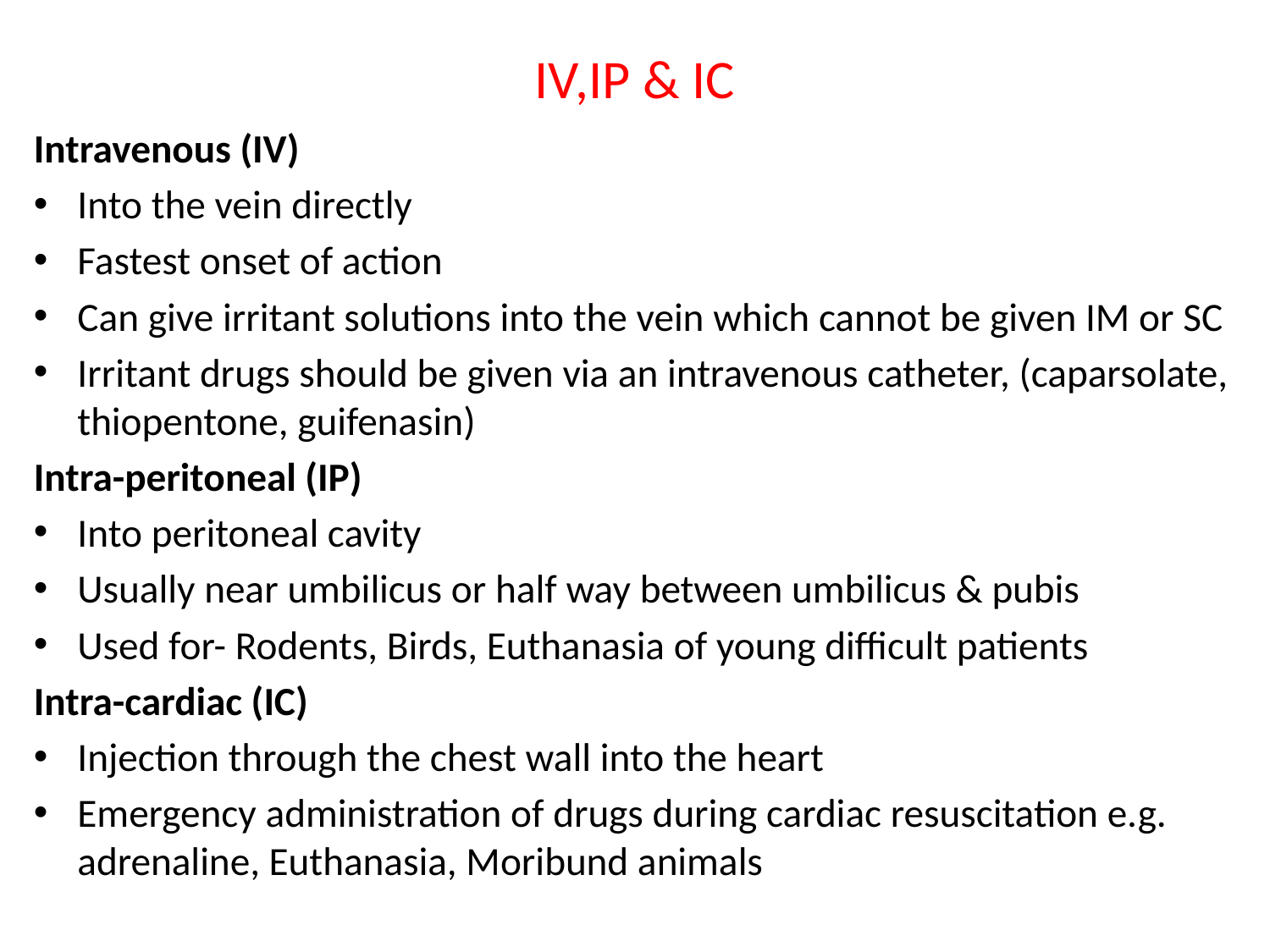

# IV,IP & IC
Intravenous (IV)
Into the vein directly
Fastest onset of action
Can give irritant solutions into the vein which cannot be given IM or SC
Irritant drugs should be given via an intravenous catheter, (caparsolate, thiopentone, guifenasin)
Intra-peritoneal (IP)
Into peritoneal cavity
Usually near umbilicus or half way between umbilicus & pubis
Used for- Rodents, Birds, Euthanasia of young difficult patients
Intra-cardiac (IC)
Injection through the chest wall into the heart
Emergency administration of drugs during cardiac resuscitation e.g. adrenaline, Euthanasia, Moribund animals